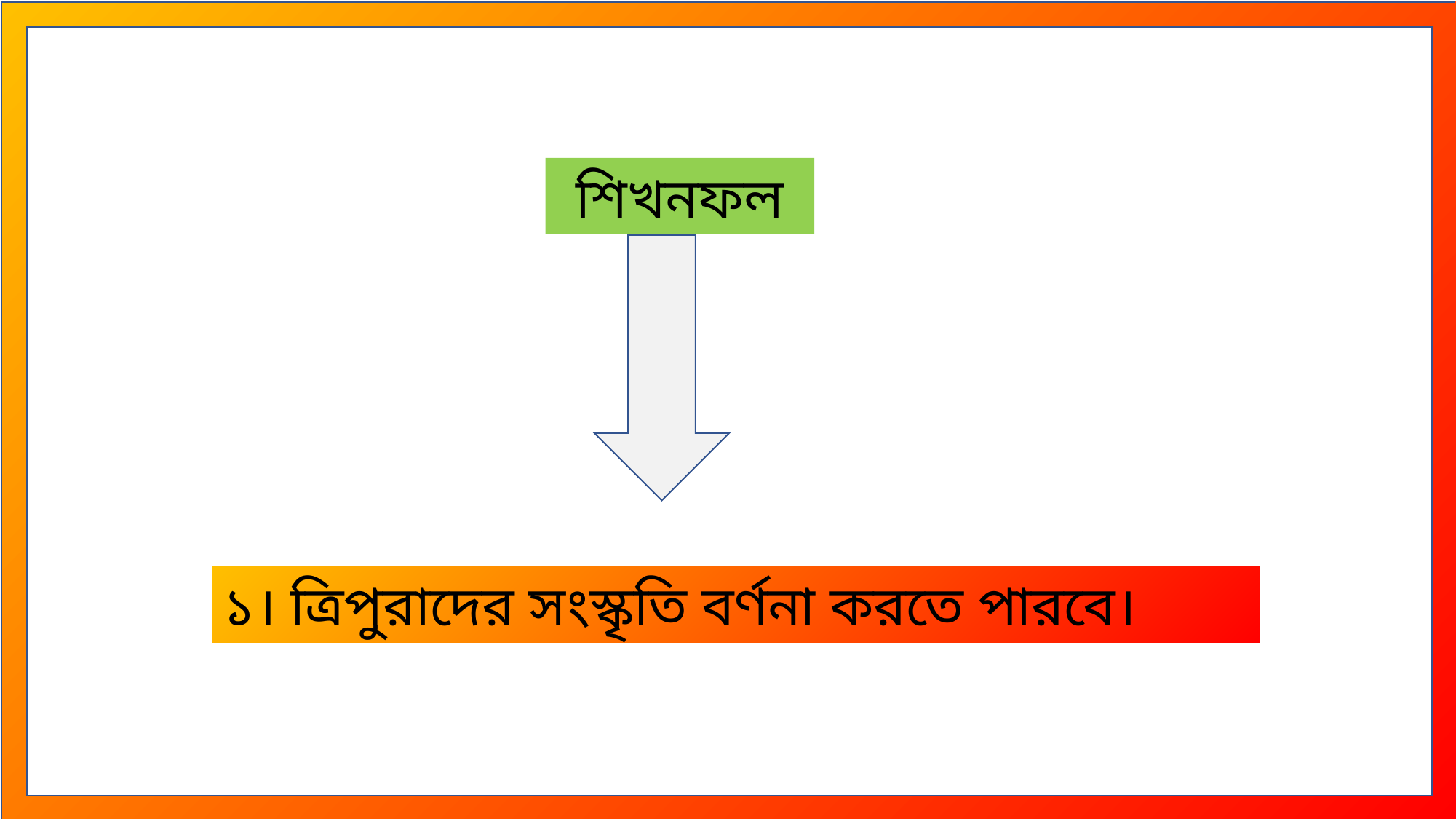

শিখনফল

১। ত্রিপুরাদের সংস্কৃতি বর্ণনা করতে পারবে।
মোঃ তারিকুল ইসলাম খান,নাসিরনগর,ব্রাহ্মনবাড়িয়া।